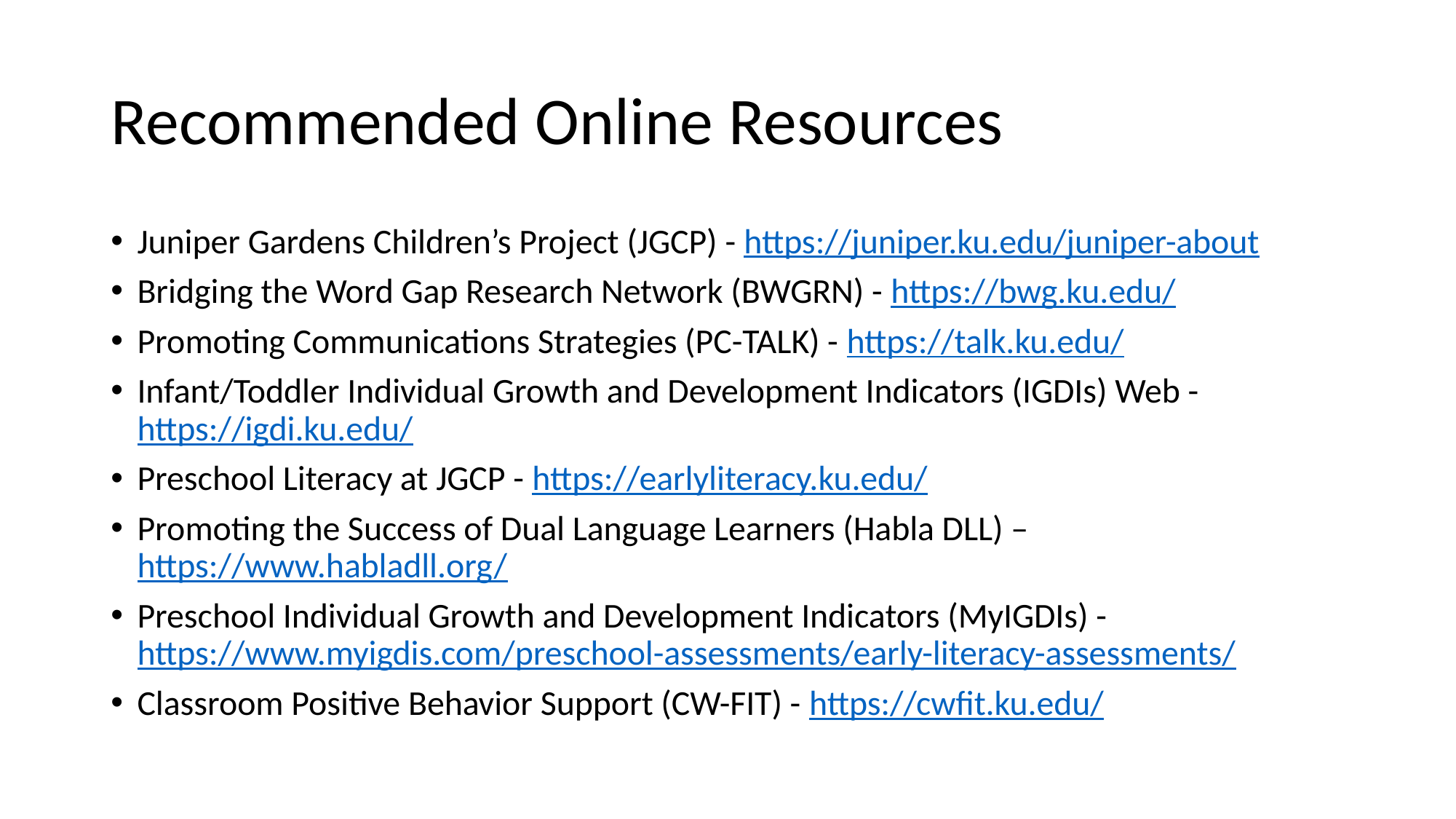

# Recommended Online Resources
Juniper Gardens Children’s Project (JGCP) - https://juniper.ku.edu/juniper-about
Bridging the Word Gap Research Network (BWGRN) - https://bwg.ku.edu/
Promoting Communications Strategies (PC-TALK) - https://talk.ku.edu/
Infant/Toddler Individual Growth and Development Indicators (IGDIs) Web - https://igdi.ku.edu/
Preschool Literacy at JGCP - https://earlyliteracy.ku.edu/
Promoting the Success of Dual Language Learners (Habla DLL) – https://www.habladll.org/
Preschool Individual Growth and Development Indicators (MyIGDIs) - https://www.myigdis.com/preschool-assessments/early-literacy-assessments/
Classroom Positive Behavior Support (CW-FIT) - https://cwfit.ku.edu/